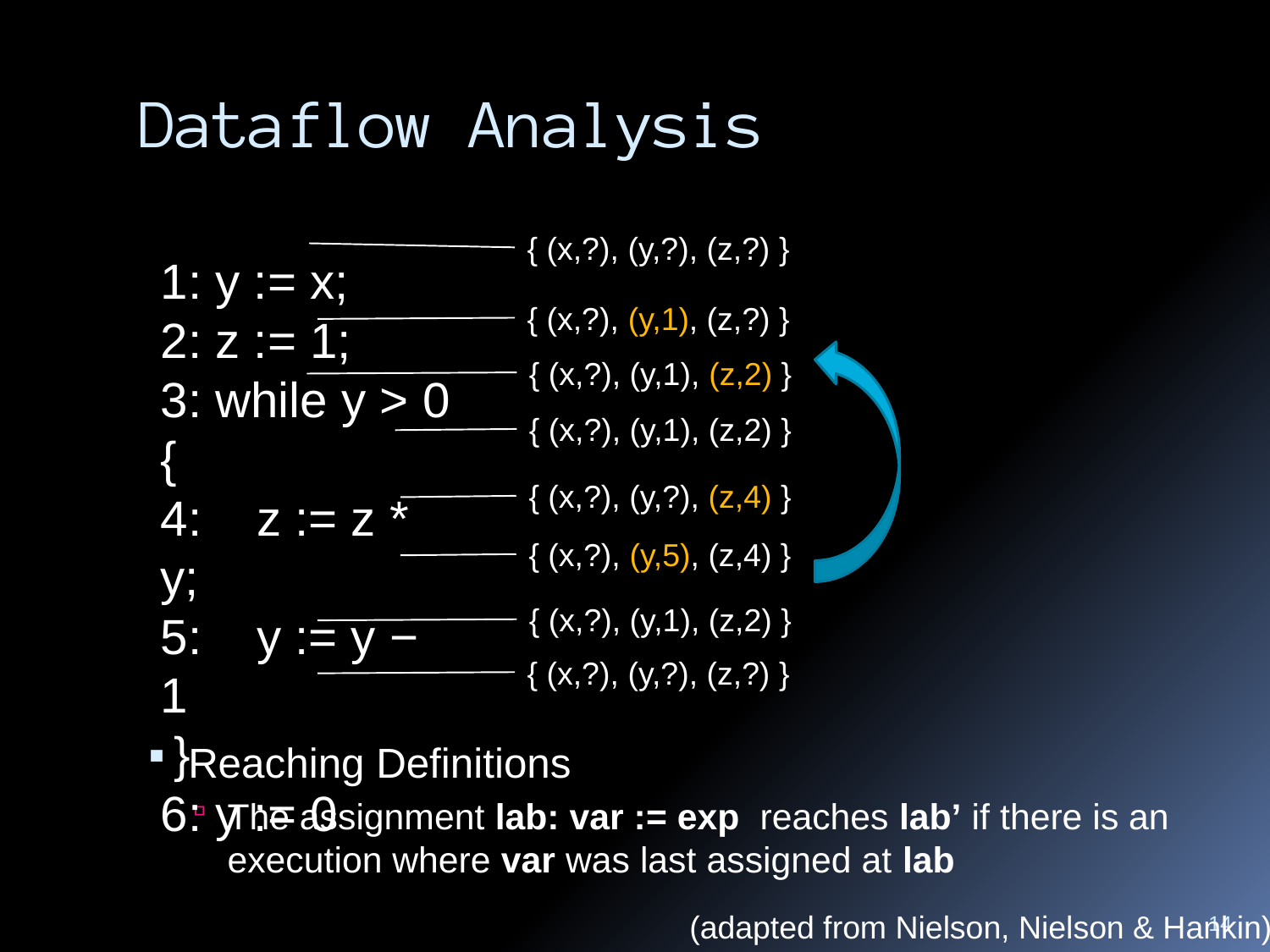

# Dataflow Analysis
{ (x,?), (y,?), (z,?) }
1: y := x;
2: z := 1;
3: while y > 0 {
4:    z := z * y;
5:    y := y − 1
 }
6: y := 0
{ (x,?), (y,1), (z,?) }

{ (x,?), (y,1), (z,2) }
{ (x,?), (y,1), (z,2) }
{ (x,?), (y,?), (z,4) }
{ (x,?), (y,5), (z,4) }
{ (x,?), (y,1), (z,2) }
{ (x,?), (y,?), (z,?) }
Reaching Definitions
The assignment lab: var := exp  reaches lab’ if there is an execution where var was last assigned at lab

14
(adapted from Nielson, Nielson & Hankin)